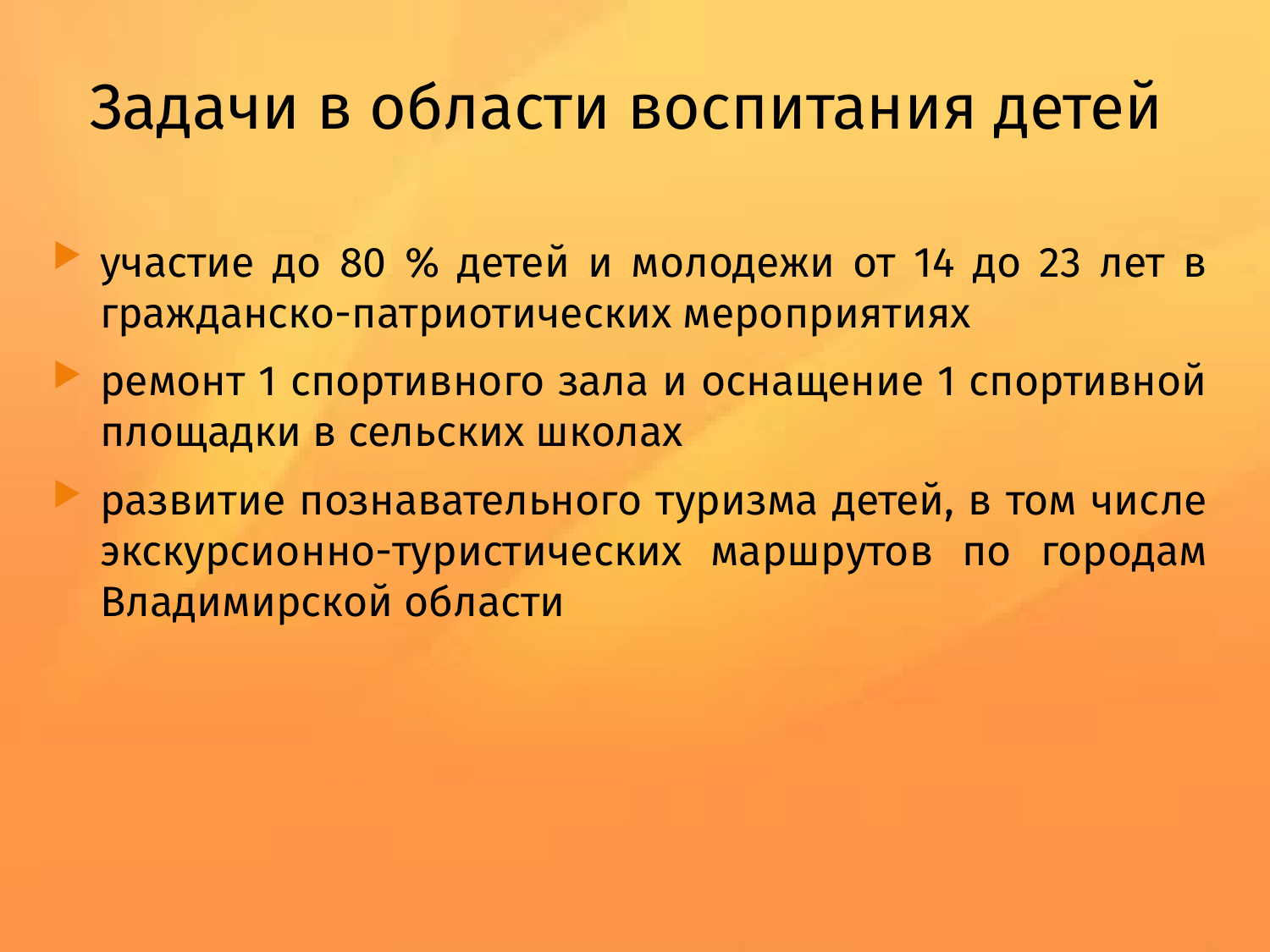

# Задачи в области воспитания детей
участие до 80 % детей и молодежи от 14 до 23 лет в гражданско-патриотических мероприятиях
ремонт 1 спортивного зала и оснащение 1 спортивной площадки в сельских школах
развитие познавательного туризма детей, в том числе экскурсионно-туристических маршрутов по городам Владимирской области